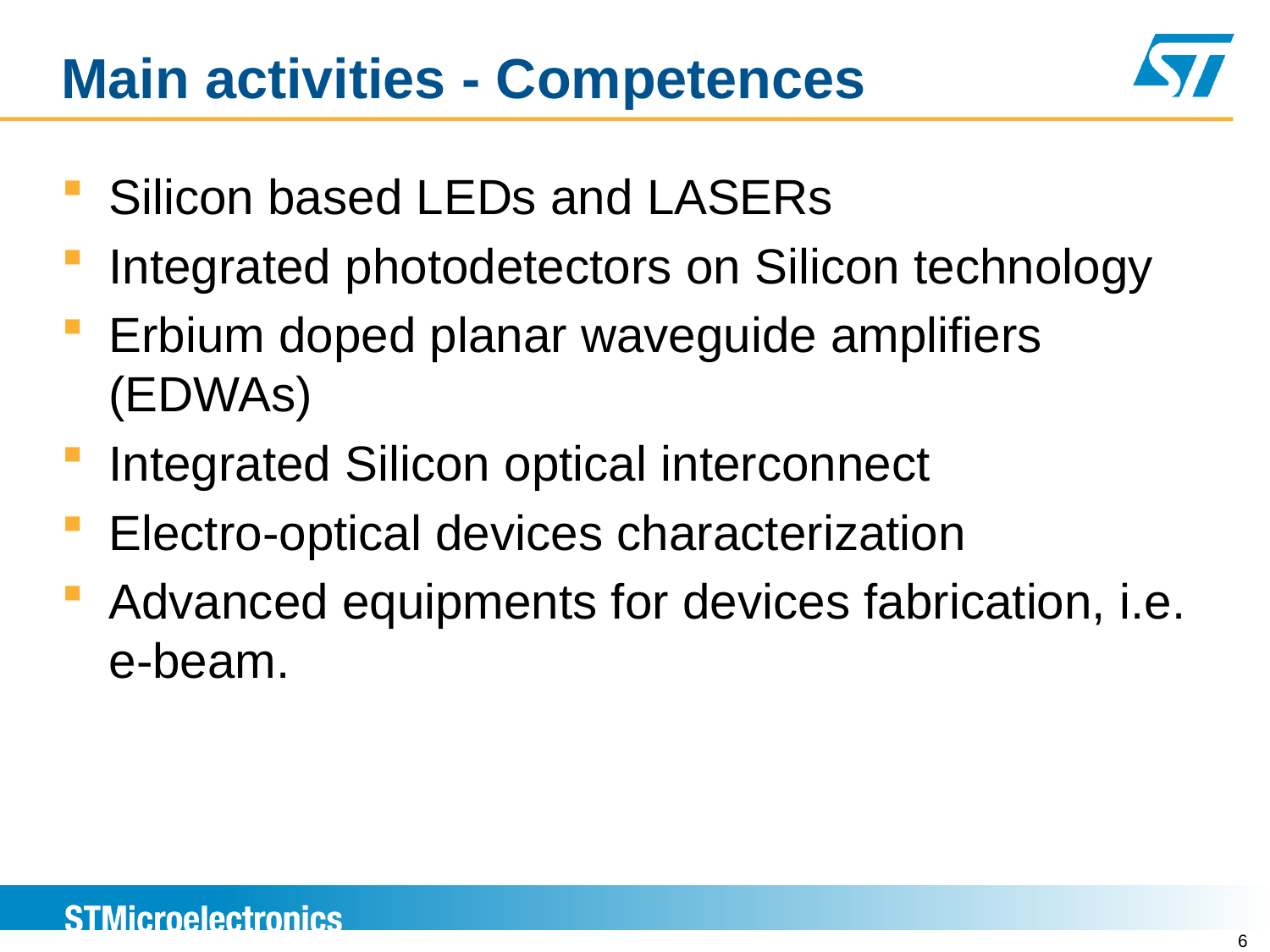

# Main activities - Competences
Silicon based LEDs and LASERs
Integrated photodetectors on Silicon technology
Erbium doped planar waveguide amplifiers (EDWAs)
Integrated Silicon optical interconnect
Electro-optical devices characterization
Advanced equipments for devices fabrication, i.e. e-beam.

6